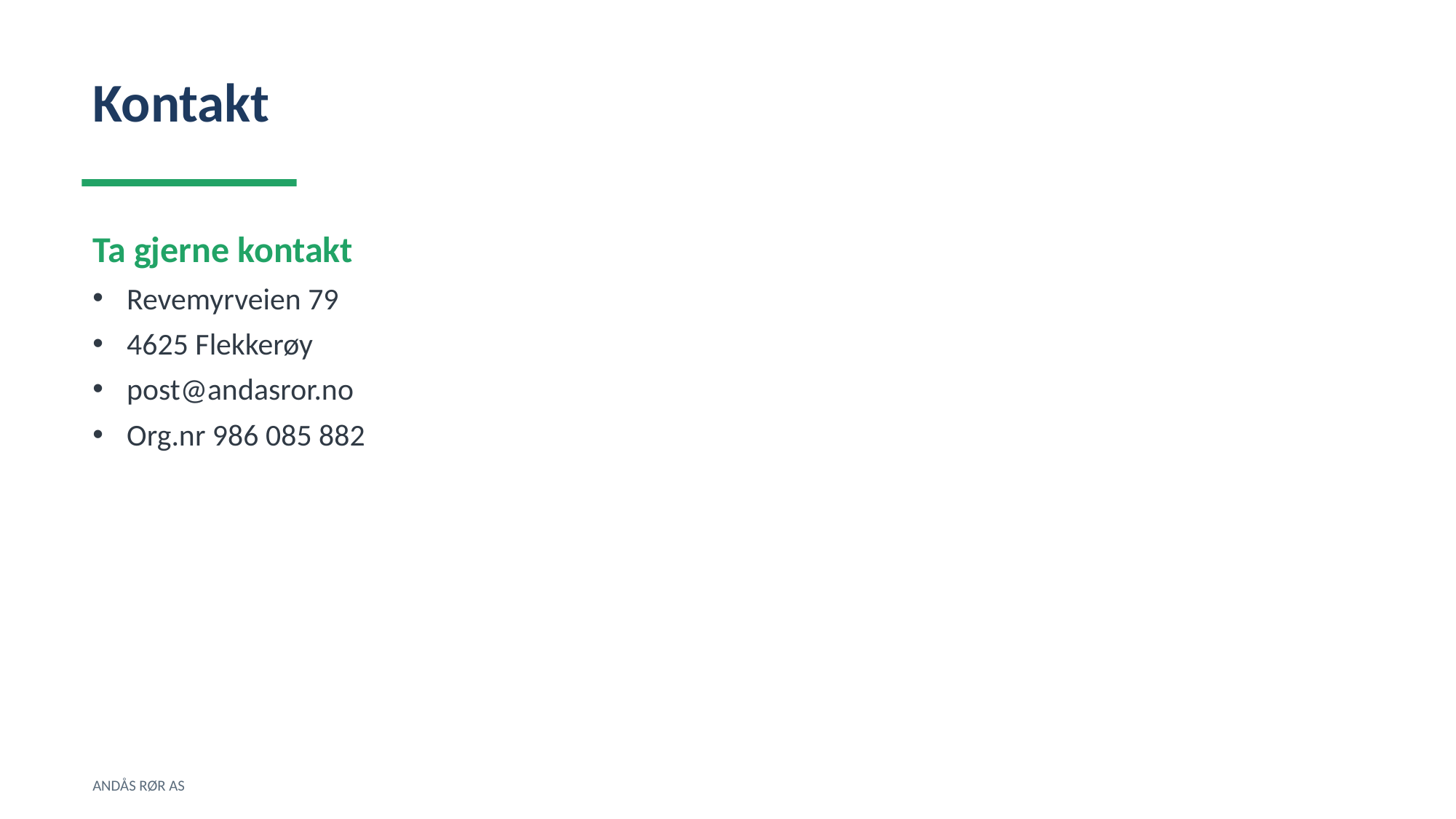

Kontakt

Ta gjerne kontakt
Revemyrveien 79
4625 Flekkerøy
post@andasror.no
Org.nr 986 085 882
ANDÅS RØR AS